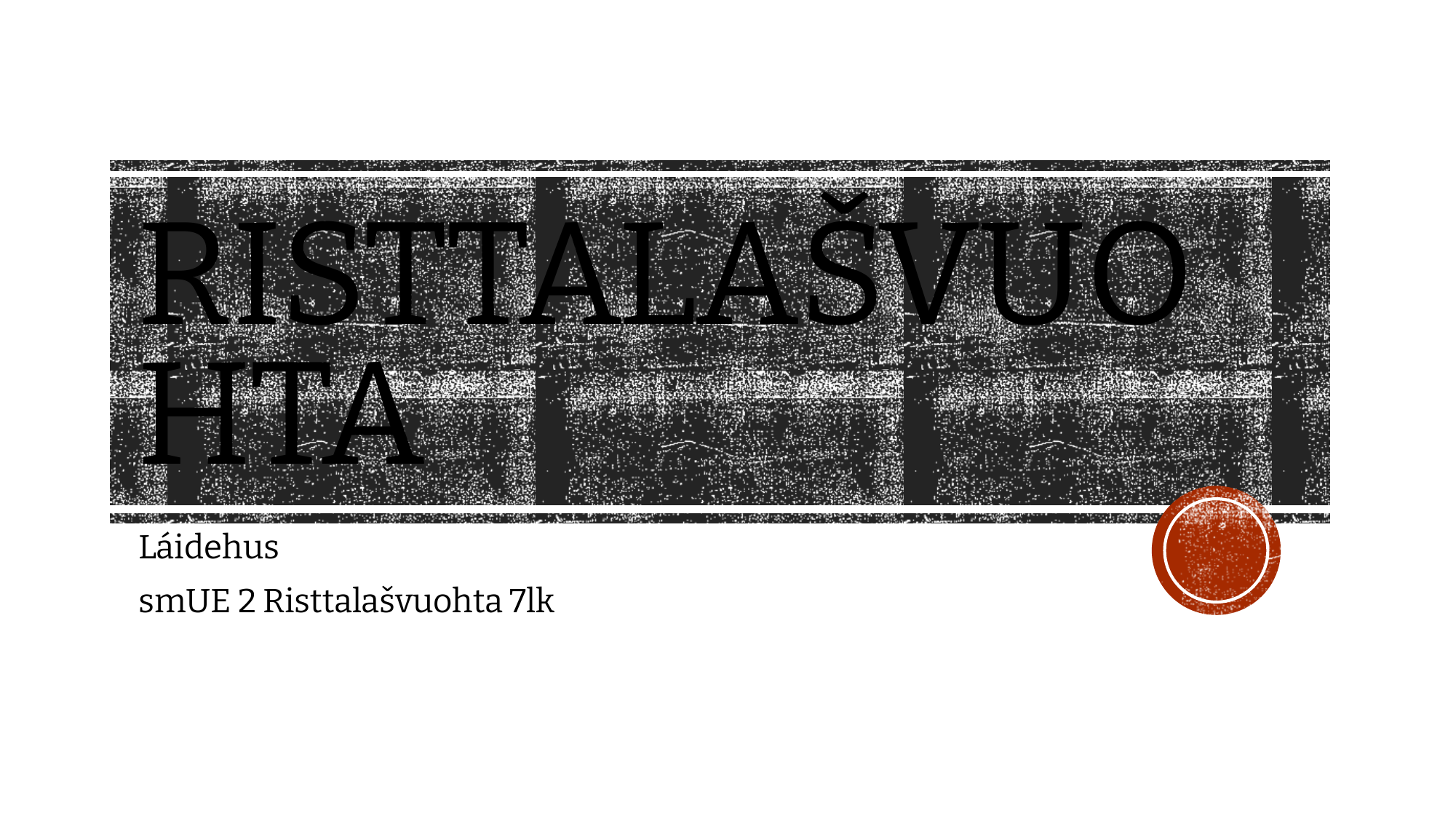

# Risttalašvuohta
Láidehus
smUE 2 Risttalašvuohta 7lk